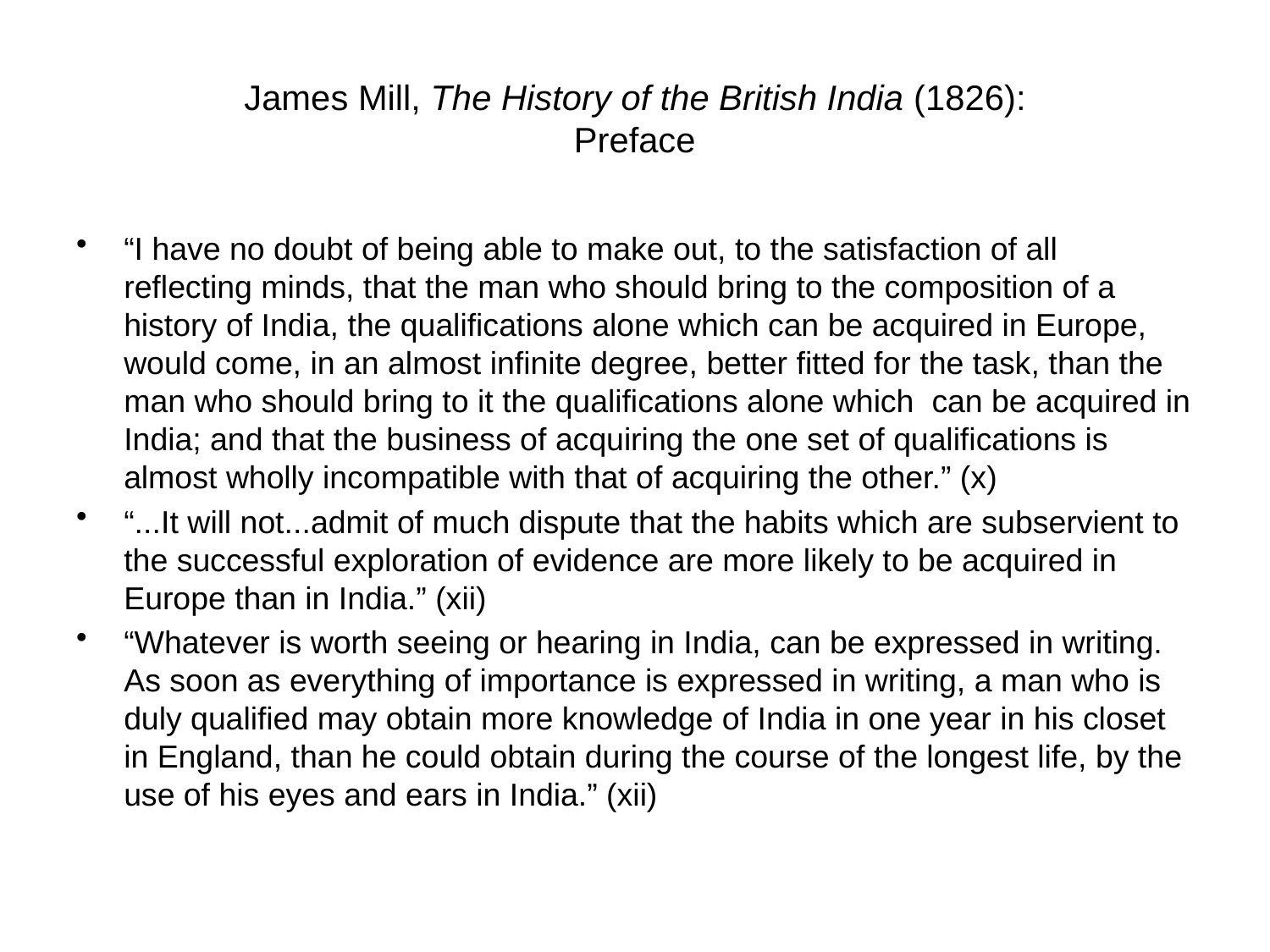

# James Mill, The History of the British India (1826): Preface
“I have no doubt of being able to make out, to the satisfaction of all reflecting minds, that the man who should bring to the composition of a history of India, the qualifications alone which can be acquired in Europe, would come, in an almost infinite degree, better fitted for the task, than the man who should bring to it the qualifications alone which  can be acquired in India; and that the business of acquiring the one set of qualifications is almost wholly incompatible with that of acquiring the other.” (x)
“...It will not...admit of much dispute that the habits which are subservient to the successful exploration of evidence are more likely to be acquired in Europe than in India.” (xii)
“Whatever is worth seeing or hearing in India, can be expressed in writing.  As soon as everything of importance is expressed in writing, a man who is duly qualified may obtain more knowledge of India in one year in his closet in England, than he could obtain during the course of the longest life, by the use of his eyes and ears in India.” (xii)